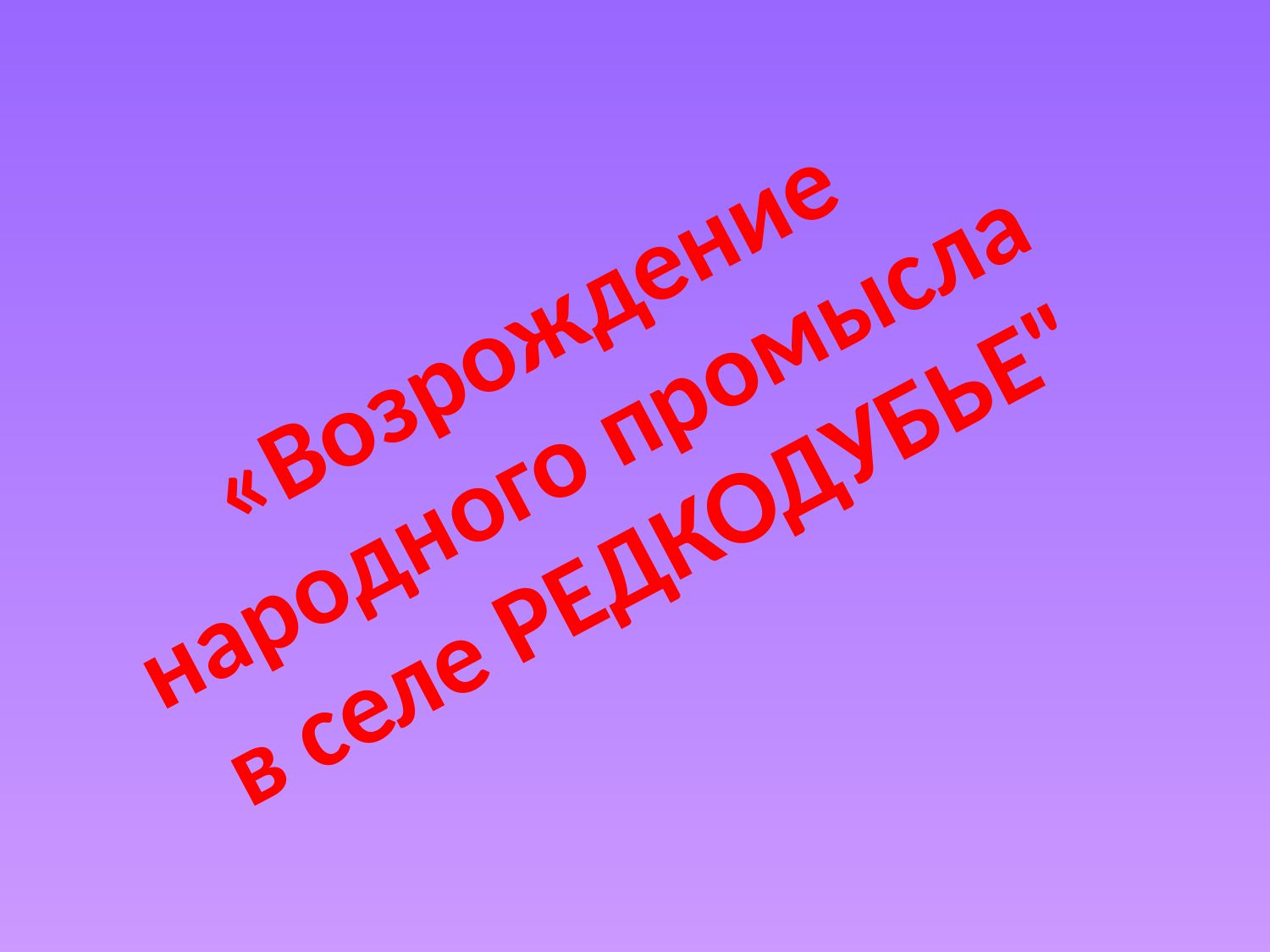

# «Возрождение народного промысла в селе РЕДКОДУБЬЕ"